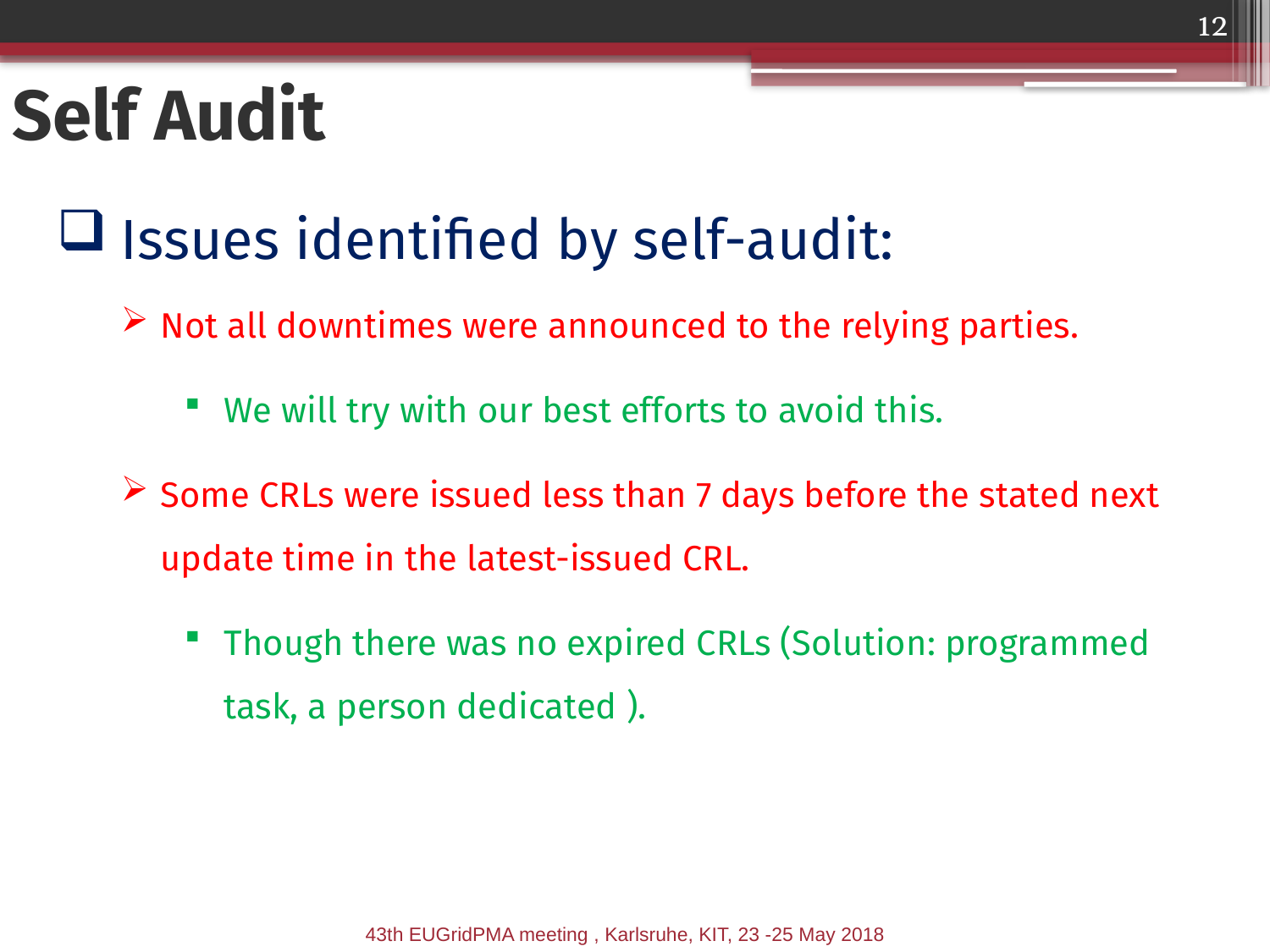

12
# Self Audit
Issues identified by self-audit:
Not all downtimes were announced to the relying parties.
We will try with our best efforts to avoid this.
Some CRLs were issued less than 7 days before the stated next update time in the latest-issued CRL.
Though there was no expired CRLs (Solution: programmed task, a person dedicated ).
43th EUGridPMA meeting , Karlsruhe, KIT, 23 -25 May 2018